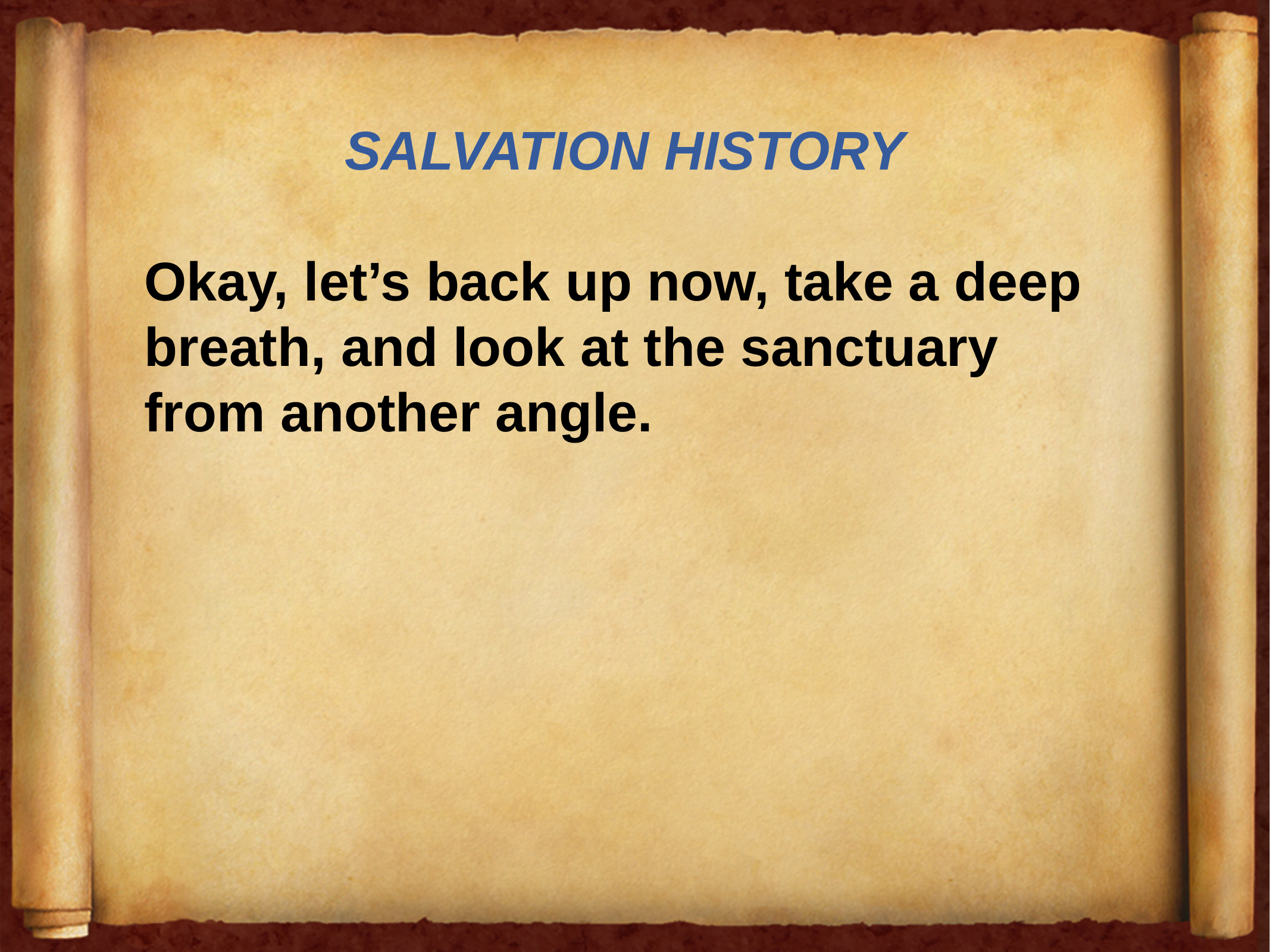

SALVATION HISTORY

Okay, let’s back up now, take a deep breath, and look at the sanctuary from another angle.